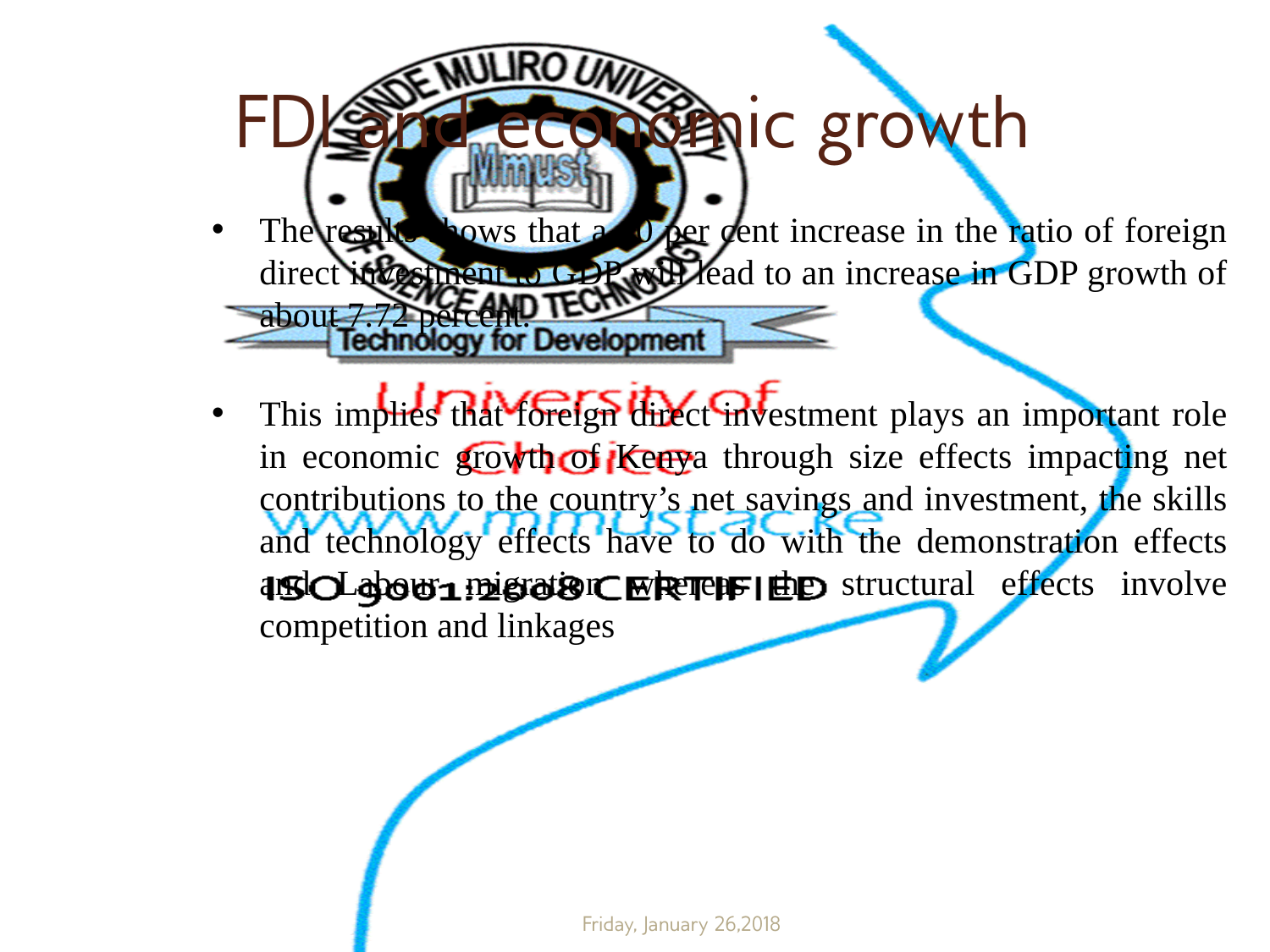

# FDI and economic growth
The results shows that a 10 per cent increase in the ratio of foreign direct investment to GDP will lead to an increase in GDP growth of about 7.72 percent.

This implies that foreign direct investment plays an important role in economic growth of Kenya through size effects impacting net contributions to the country’s net savings and investment, the skills and technology effects have to do with the demonstration effects and Labour migration whereas the structural effects involve competition and linkages
Friday, January 26,2018